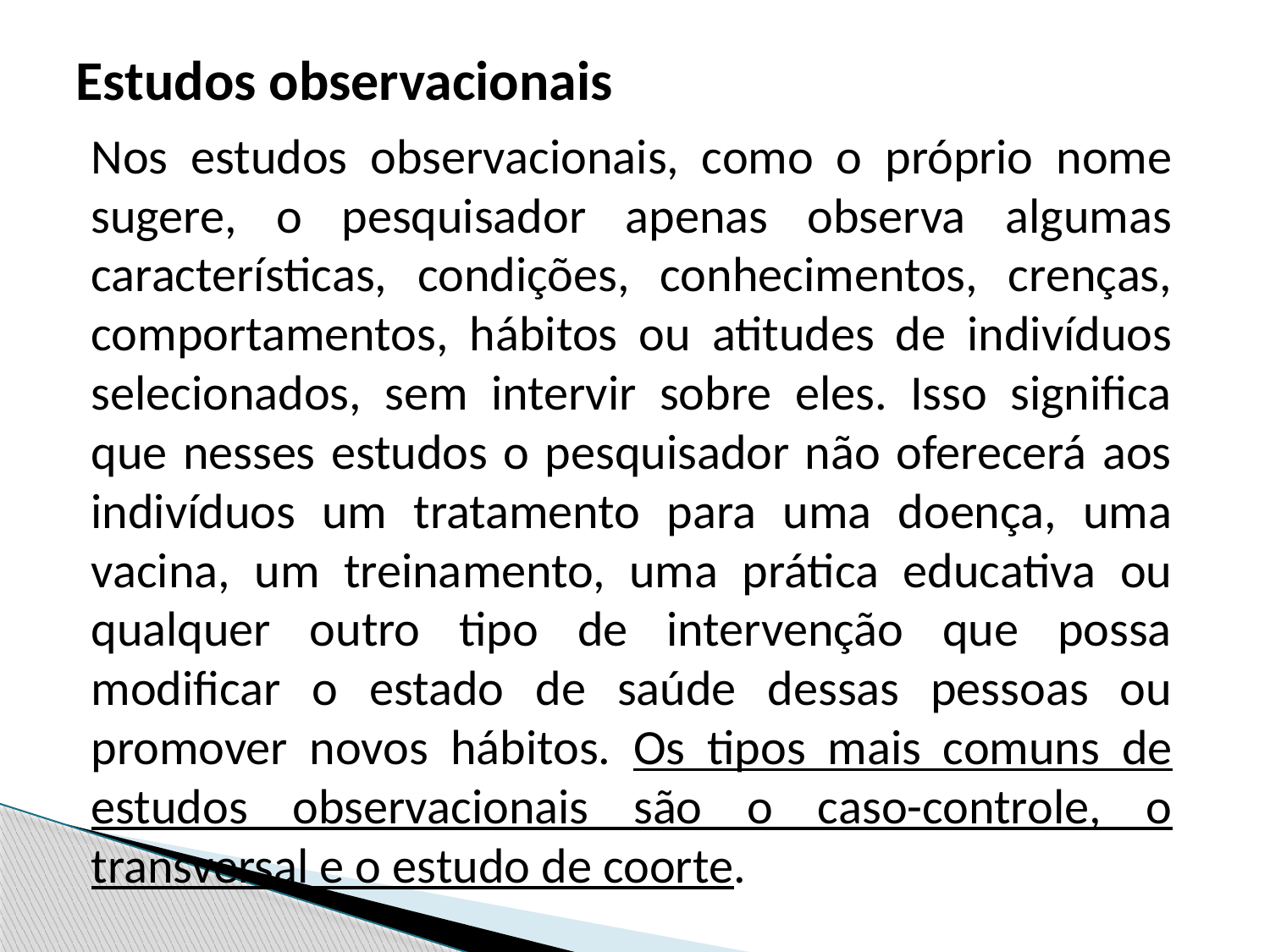

# Estudos observacionais
Nos estudos observacionais, como o próprio nome sugere, o pesquisador apenas observa algumas características, condições, conhecimentos, crenças, comportamentos, hábitos ou atitudes de indivíduos selecionados, sem intervir sobre eles. Isso significa que nesses estudos o pesquisador não oferecerá aos indivíduos um tratamento para uma doença, uma vacina, um treinamento, uma prática educativa ou qualquer outro tipo de intervenção que possa modificar o estado de saúde dessas pessoas ou promover novos hábitos. Os tipos mais comuns de estudos observacionais são o caso-controle, o transversal e o estudo de coorte.